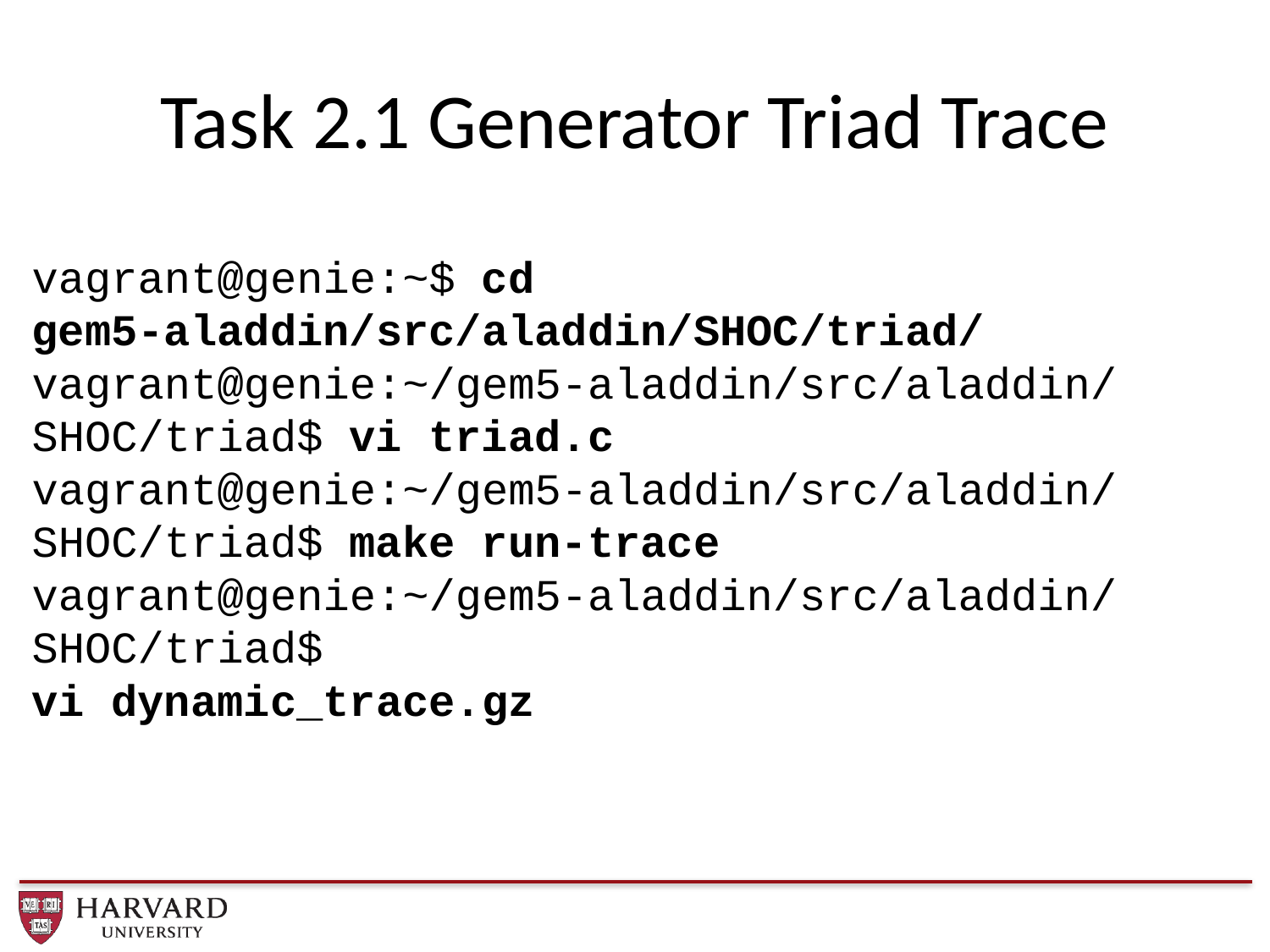

# Task 2.1 Generator Triad Trace
vagrant@genie:~$ cd gem5-aladdin/src/aladdin/SHOC/triad/
vagrant@genie:~/gem5-aladdin/src/aladdin/SHOC/triad$ vi triad.c
vagrant@genie:~/gem5-aladdin/src/aladdin/SHOC/triad$ make run-trace
vagrant@genie:~/gem5-aladdin/src/aladdin/SHOC/triad$
vi dynamic_trace.gz